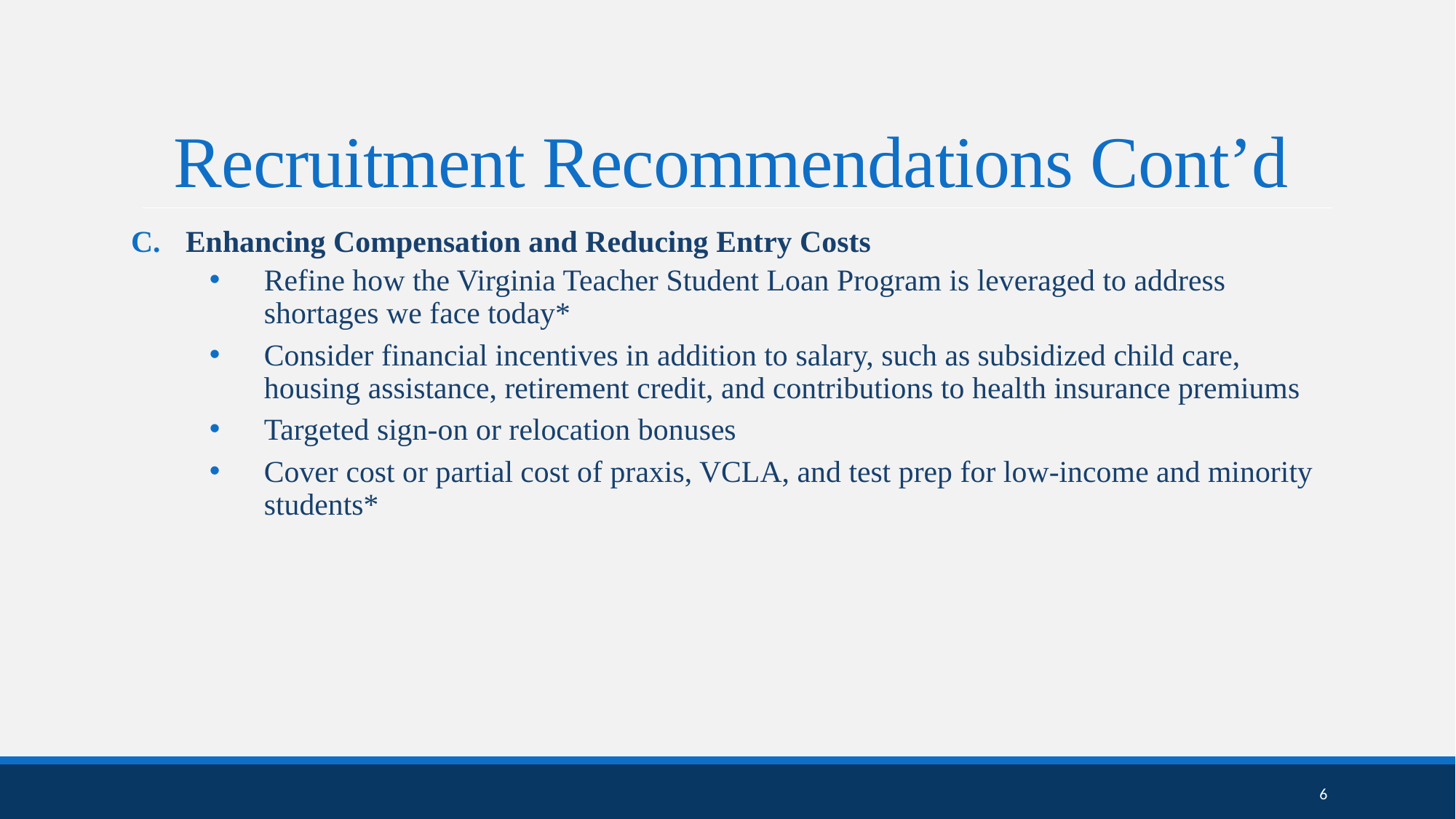

# Recruitment Recommendations Cont’d
Enhancing Compensation and Reducing Entry Costs
Refine how the Virginia Teacher Student Loan Program is leveraged to address shortages we face today*
Consider financial incentives in addition to salary, such as subsidized child care, housing assistance, retirement credit, and contributions to health insurance premiums
Targeted sign-on or relocation bonuses
Cover cost or partial cost of praxis, VCLA, and test prep for low-income and minority students*

6